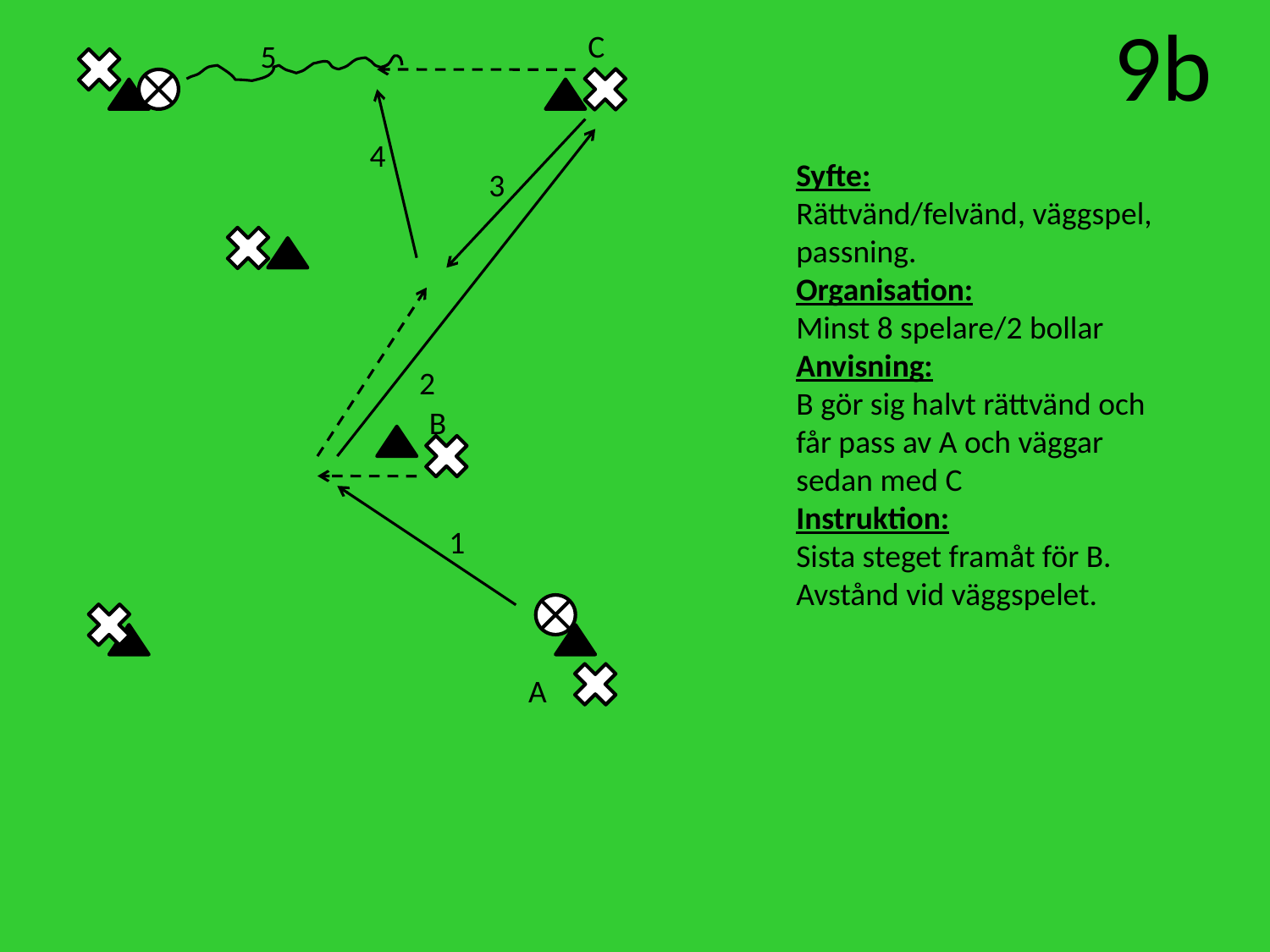

9b
C
5

4
Syfte:
Rättvänd/felvänd, väggspel, passning.
Organisation:
Minst 8 spelare/2 bollar
Anvisning:
B gör sig halvt rättvänd och får pass av A och väggar sedan med C
Instruktion:
Sista steget framåt för B. Avstånd vid väggspelet.
3

2
B

1

A